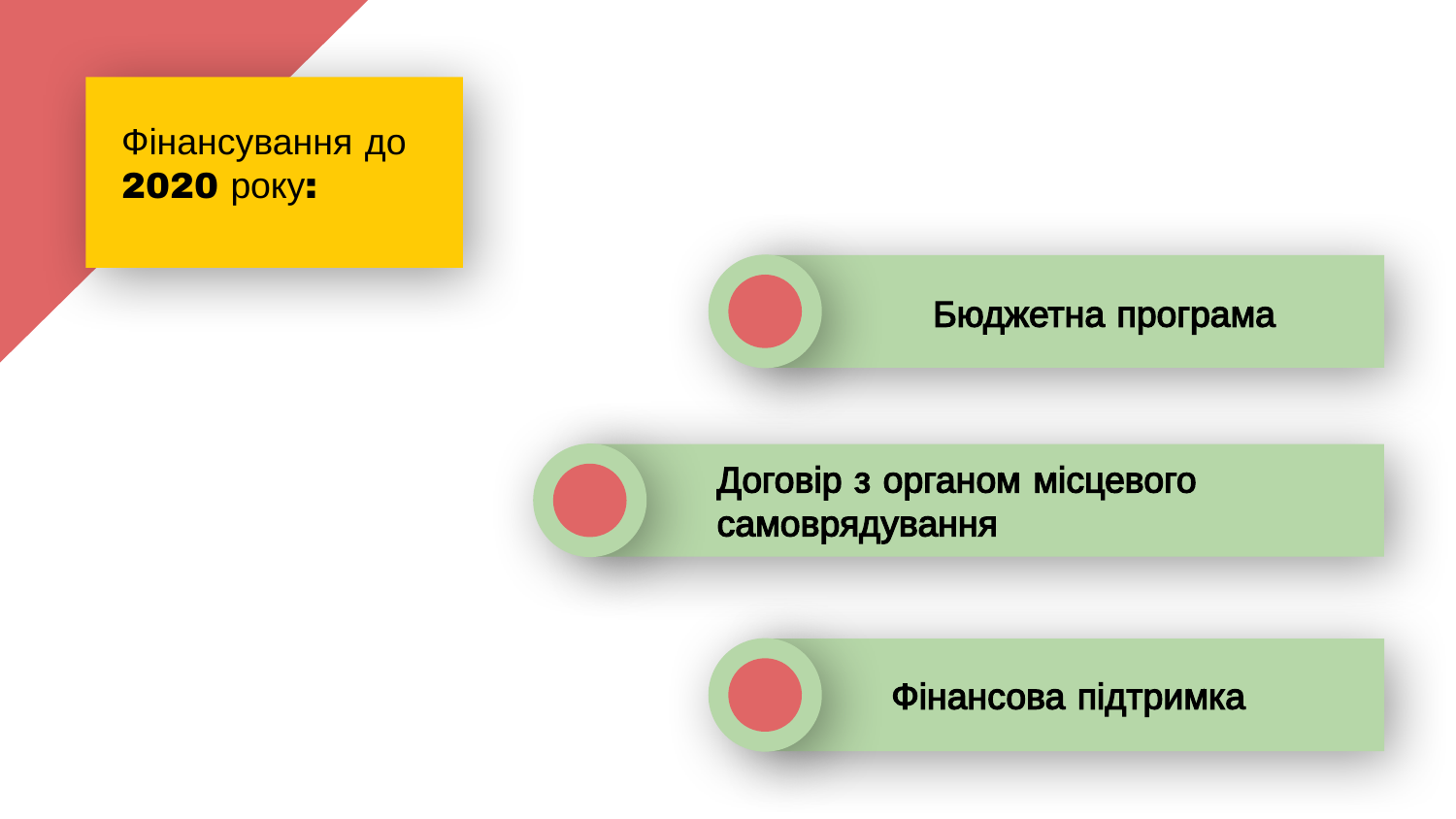

Фінансування до 2020 року:

Бюджетна програма

Договір з органом місцевого самоврядування

Фінансова підтримка